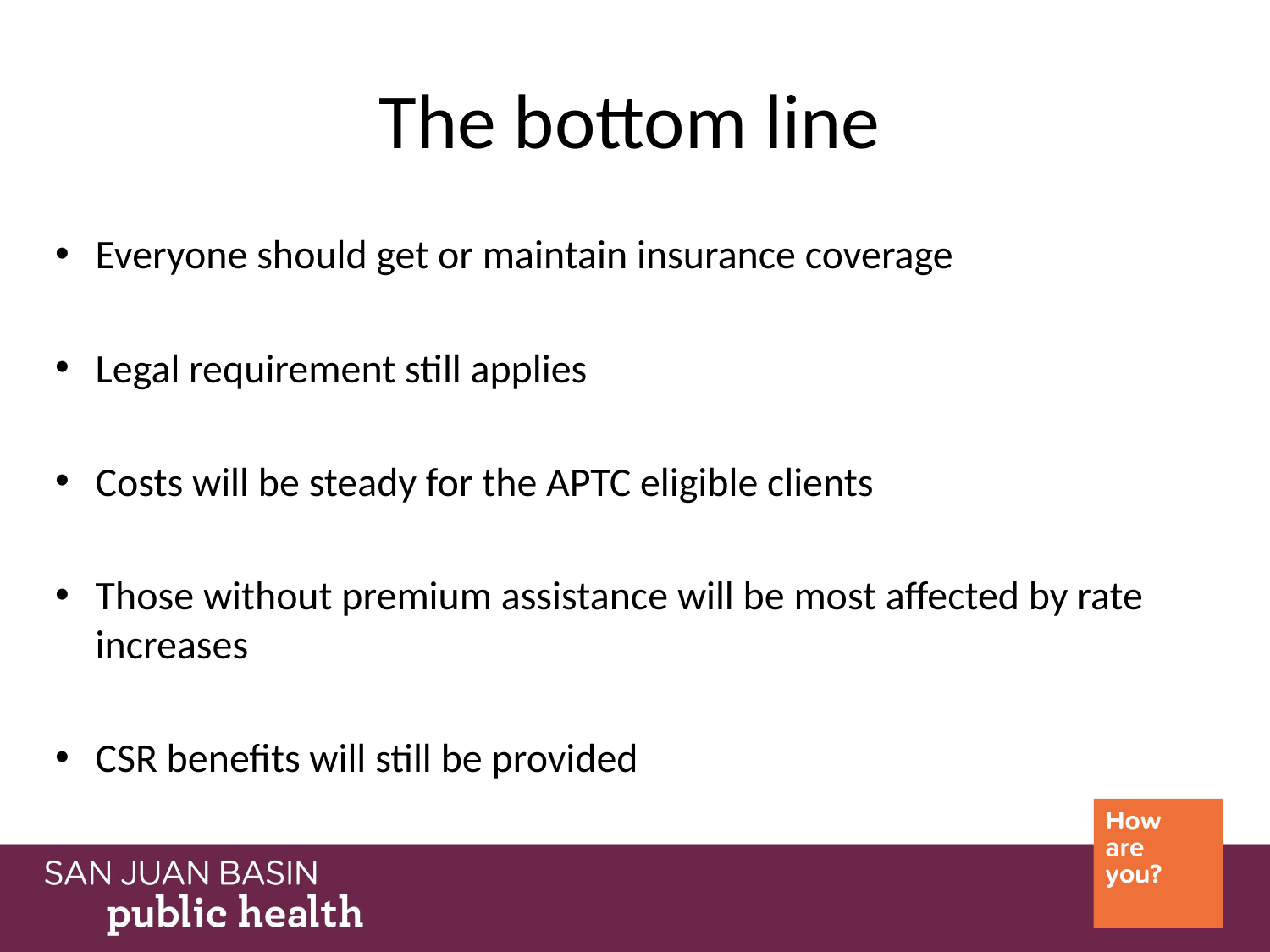

# The bottom line
Everyone should get or maintain insurance coverage

Legal requirement still applies

Costs will be steady for the APTC eligible clients

Those without premium assistance will be most affected by rate increases

CSR benefits will still be provided